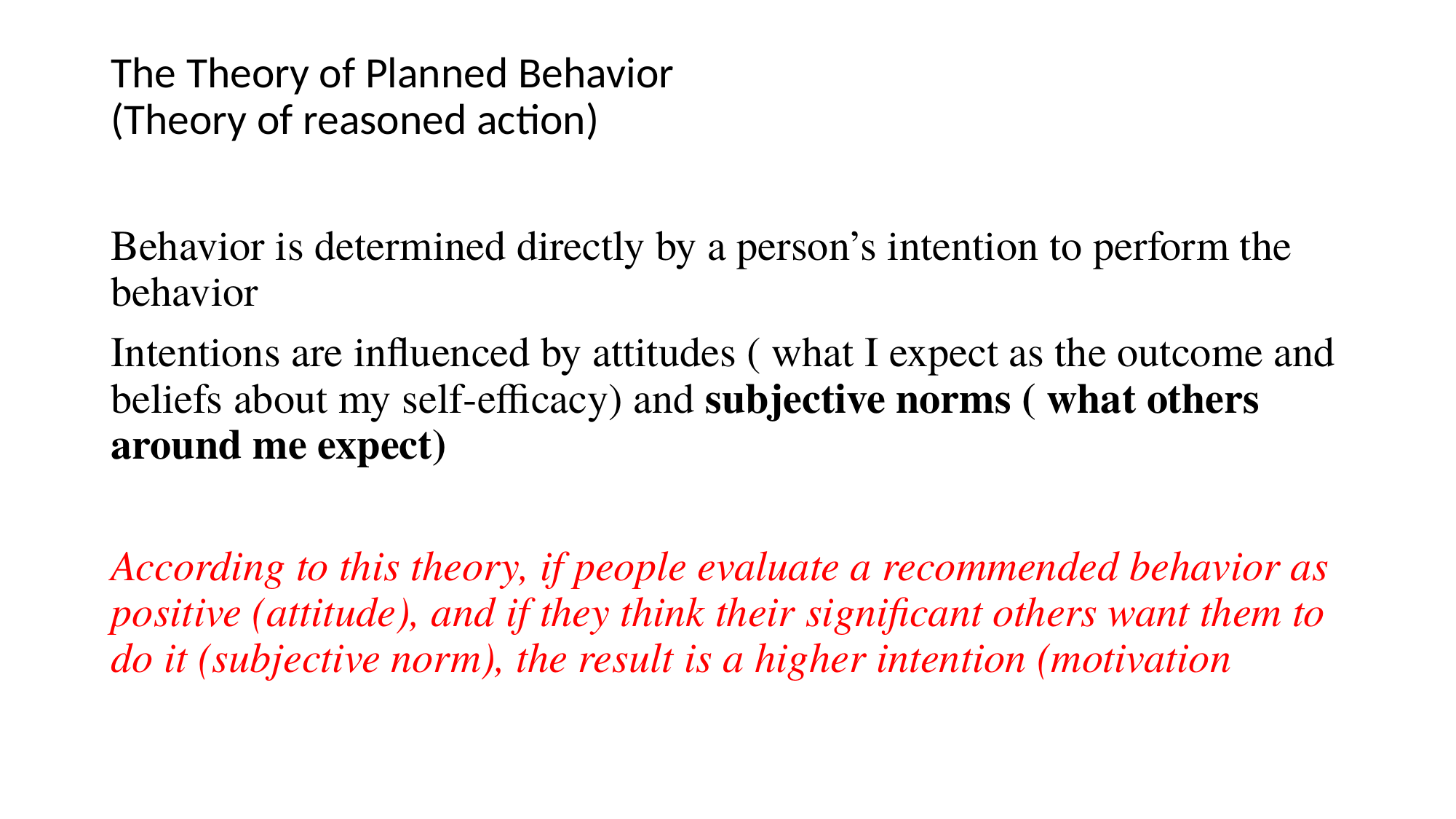

# The Theory of Planned Behavior (Theory of reasoned action)
Behavior is determined directly by a person’s intention to perform the behavior
Intentions are influenced by attitudes ( what I expect as the outcome and beliefs about my self-efficacy) and subjective norms ( what others around me expect)

According to this theory, if people evaluate a recommended behavior as positive (attitude), and if they think their significant others want them to do it (subjective norm), the result is a higher intention (motivation